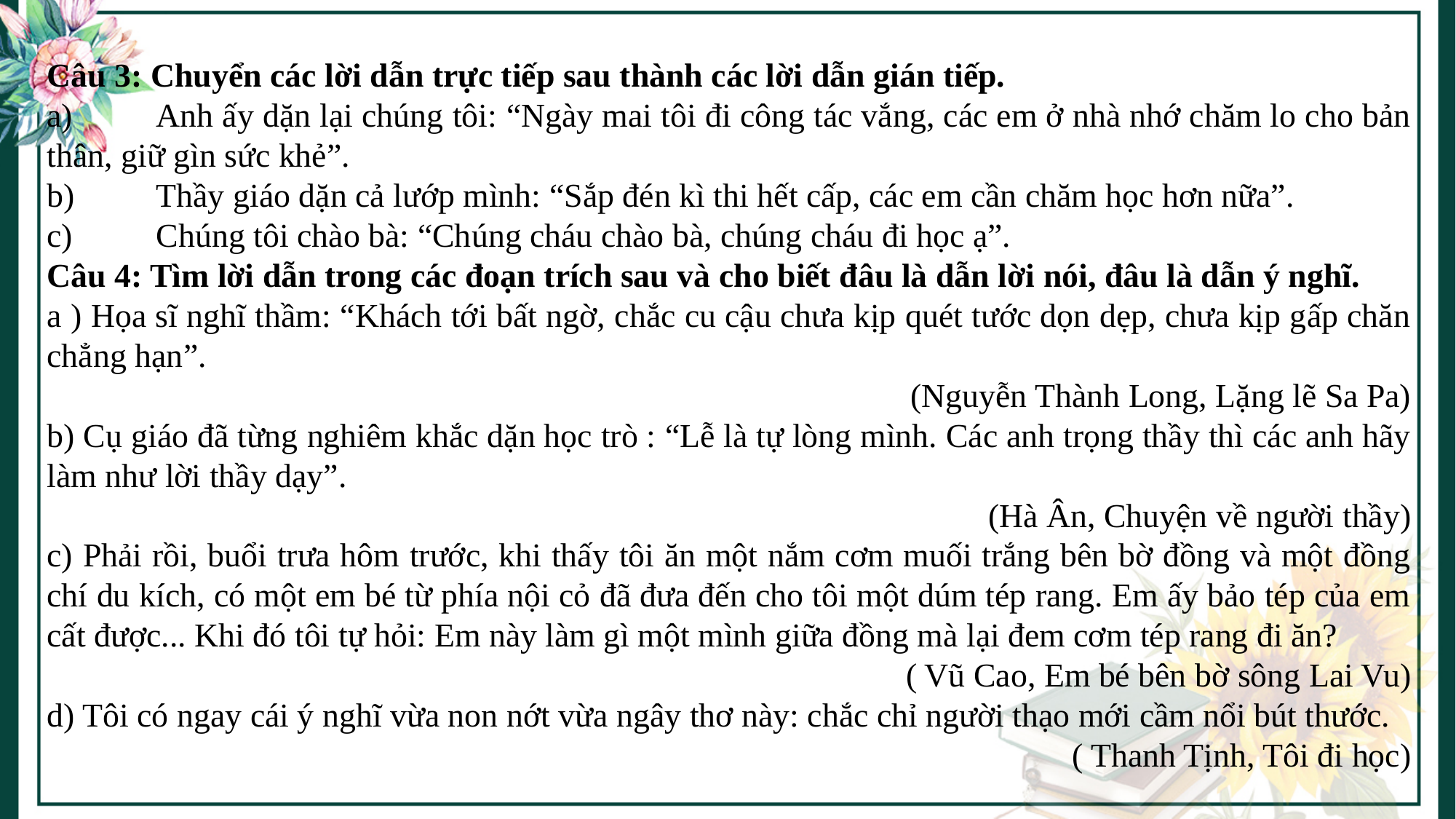

Câu 3: Chuyển các lời dẫn trực tiếp sau thành các lời dẫn gián tiếp.
a)	Anh ấy dặn lại chúng tôi: “Ngày mai tôi đi công tác vắng, các em ở nhà nhớ chăm lo cho bản thân, giữ gìn sức khẻ”.
b)	Thầy giáo dặn cả lướp mình: “Sắp đén kì thi hết cấp, các em cần chăm học hơn nữa”.
c)	Chúng tôi chào bà: “Chúng cháu chào bà, chúng cháu đi học ạ”.
Câu 4: Tìm lời dẫn trong các đoạn trích sau và cho biết đâu là dẫn lời nói, đâu là dẫn ý nghĩ.
a ) Họa sĩ nghĩ thầm: “Khách tới bất ngờ, chắc cu cậu chưa kịp quét tước dọn dẹp, chưa kịp gấp chăn chẳng hạn”.
(Nguyễn Thành Long, Lặng lẽ Sa Pa)
b) Cụ giáo đã từng nghiêm khắc dặn học trò : “Lễ là tự lòng mình. Các anh trọng thầy thì các anh hãy làm như lời thầy dạy”.
(Hà Ân, Chuyện về người thầy)
c) Phải rồi, buổi trưa hôm trước, khi thấy tôi ăn một nắm cơm muối trắng bên bờ đồng và một đồng chí du kích, có một em bé từ phía nội cỏ đã đưa đến cho tôi một dúm tép rang. Em ấy bảo tép của em cất được... Khi đó tôi tự hỏi: Em này làm gì một mình giữa đồng mà lại đem cơm tép rang đi ăn?
( Vũ Cao, Em bé bên bờ sông Lai Vu)
d) Tôi có ngay cái ý nghĩ vừa non nớt vừa ngây thơ này: chắc chỉ người thạo mới cầm nổi bút thước.
( Thanh Tịnh, Tôi đi học)